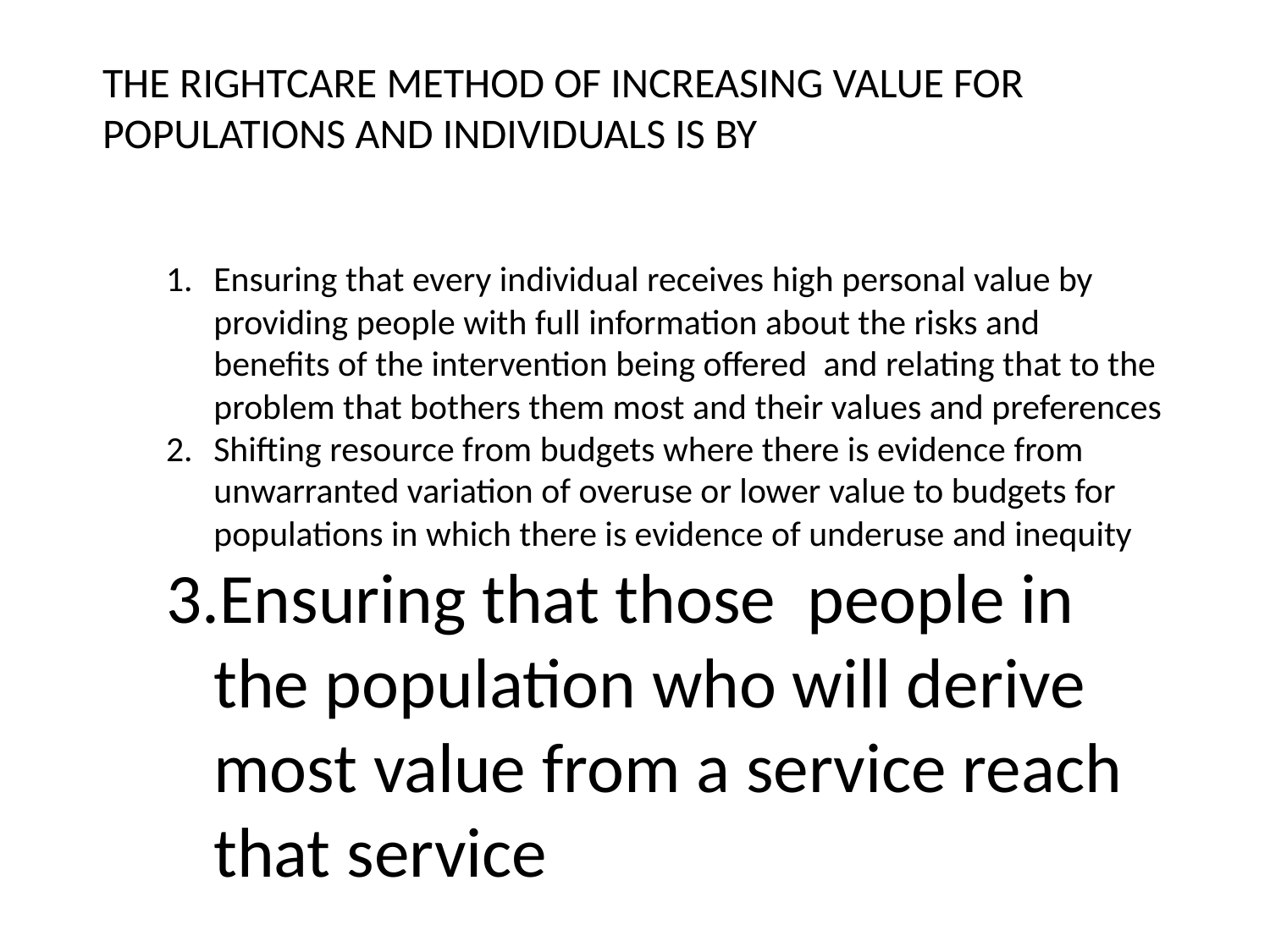

THE RIGHTCARE METHOD OF INCREASING VALUE FOR POPULATIONS AND INDIVIDUALS IS BY

Ensuring that every individual receives high personal value by providing people with full information about the risks and benefits of the intervention being offered  and relating that to the problem that bothers them most and their values and preferences
Shifting resource from budgets where there is evidence from unwarranted variation of overuse or lower value to budgets for populations in which there is evidence of underuse and inequity
Ensuring that those  people in the population who will derive  most value from a service reach that service